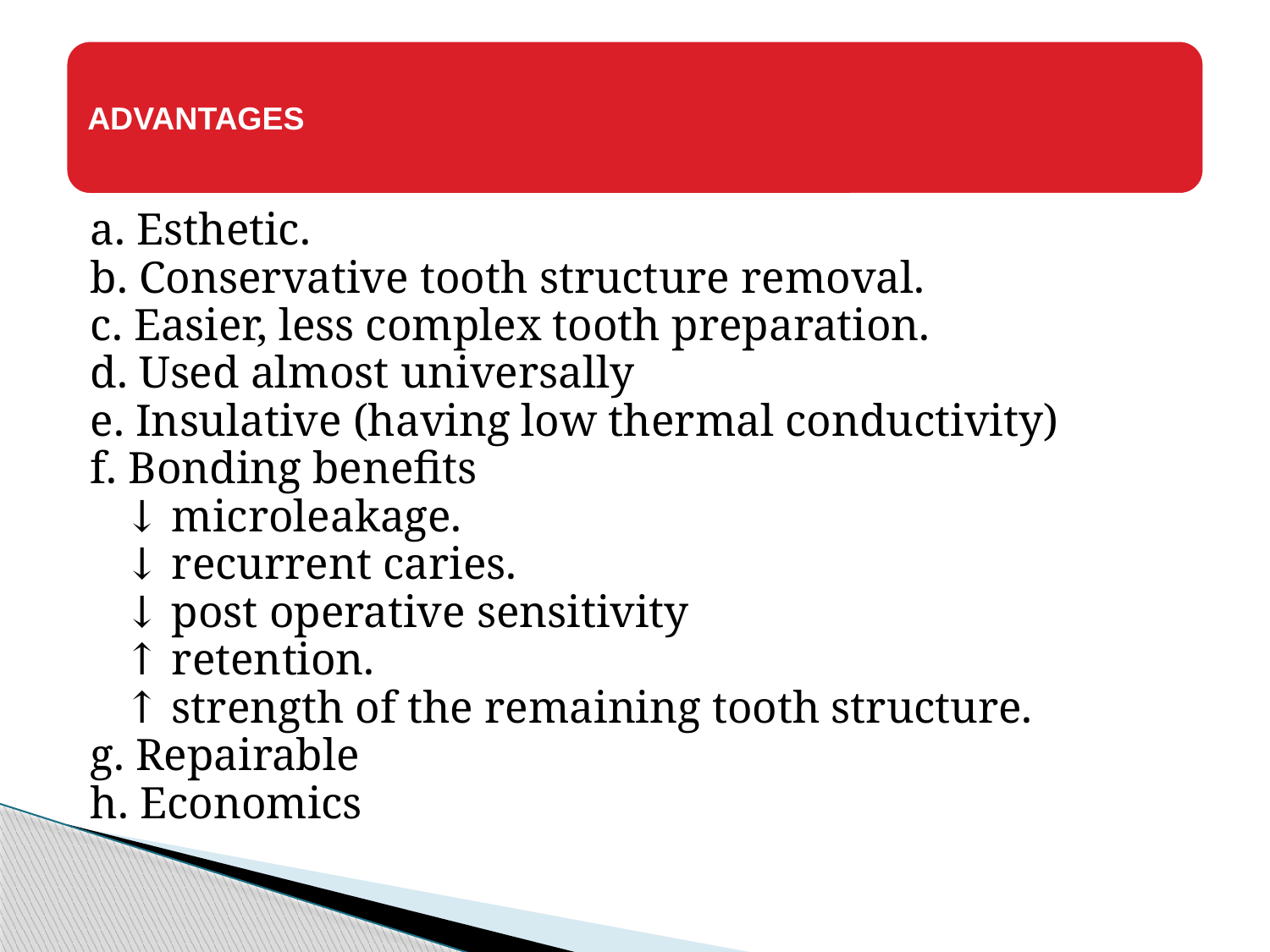

ADVANTAGES
a. Esthetic.
b. Conservative tooth structure removal.
c. Easier, less complex tooth preparation.
d. Used almost universally
e. Insulative (having low thermal conductivity)
f. Bonding benefits
   ↓ microleakage.
   ↓ recurrent caries.
   ↓ post operative sensitivity
   ↑ retention.
   ↑ strength of the remaining tooth structure.
g. Repairable
h. Economics